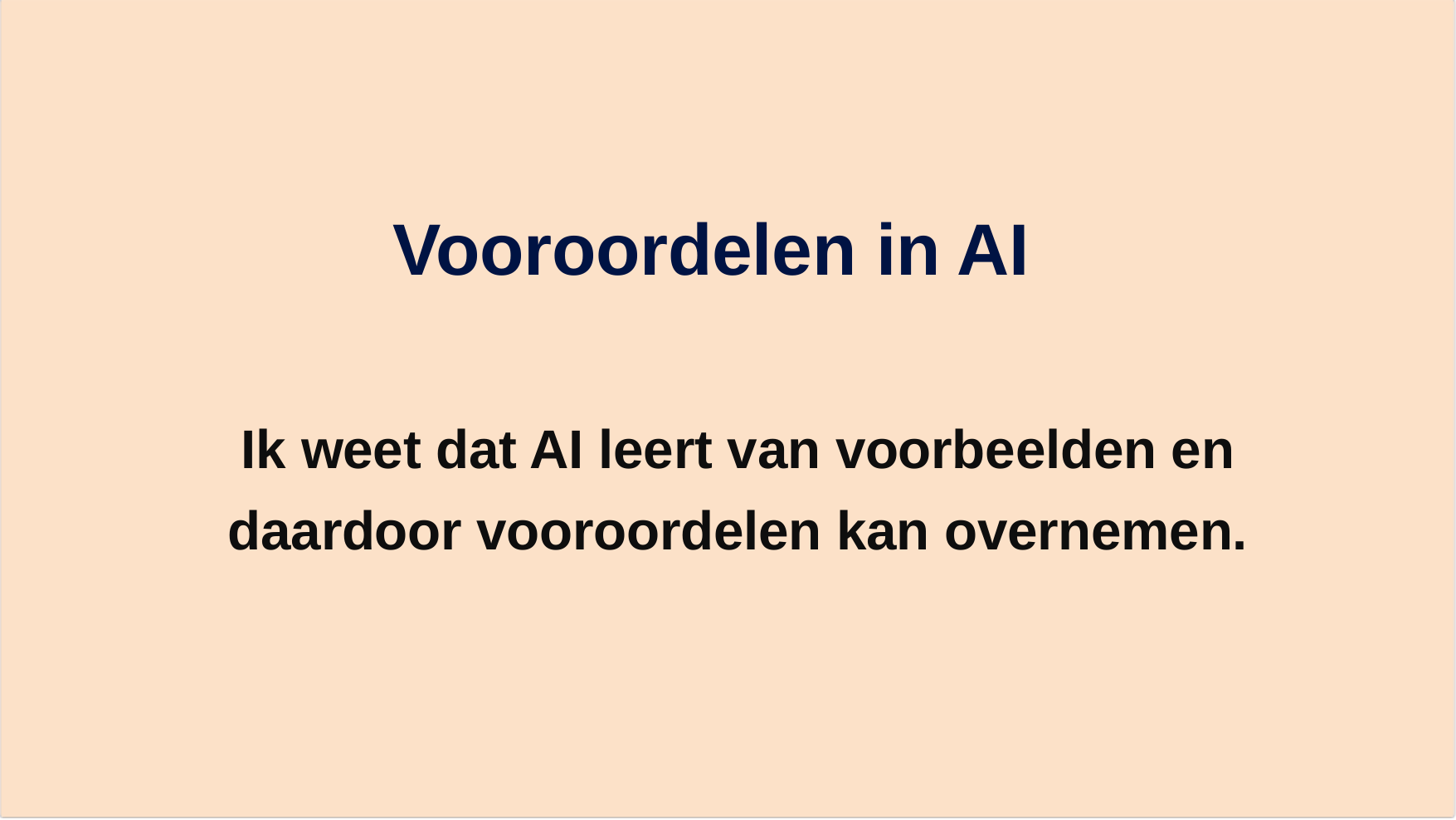

Vooroordelen in AI
Ik weet dat AI leert van voorbeelden en daardoor vooroordelen kan overnemen.